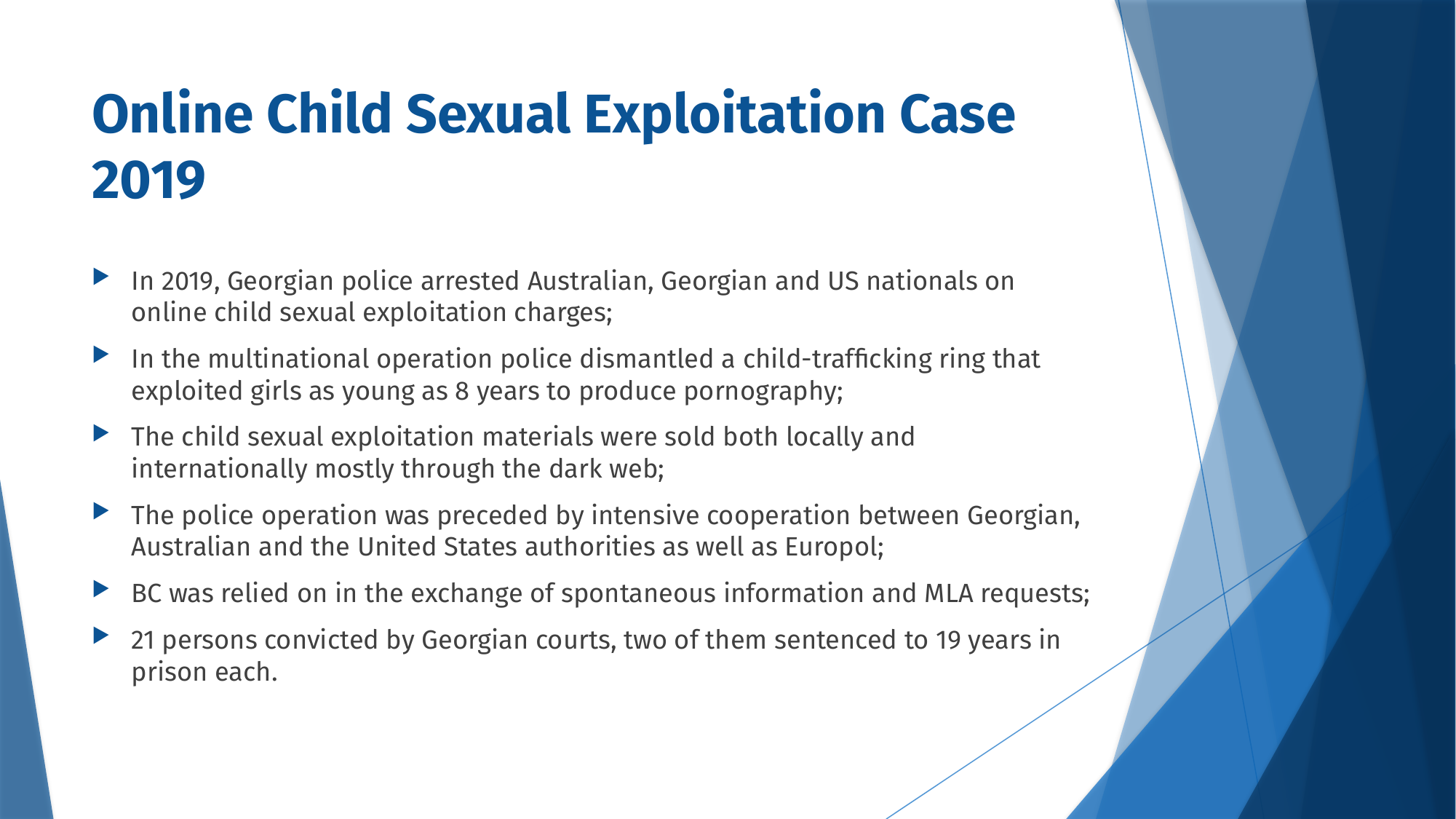

# Online Child Sexual Exploitation Case 2019
In 2019, Georgian police arrested Australian, Georgian and US nationals on online child sexual exploitation charges;
In the multinational operation police dismantled a child-trafficking ring that exploited girls as young as 8 years to produce pornography;
The child sexual exploitation materials were sold both locally and internationally mostly through the dark web;
The police operation was preceded by intensive cooperation between Georgian, Australian and the United States authorities as well as Europol;
BC was relied on in the exchange of spontaneous information and MLA requests;
21 persons convicted by Georgian courts, two of them sentenced to 19 years in prison each.